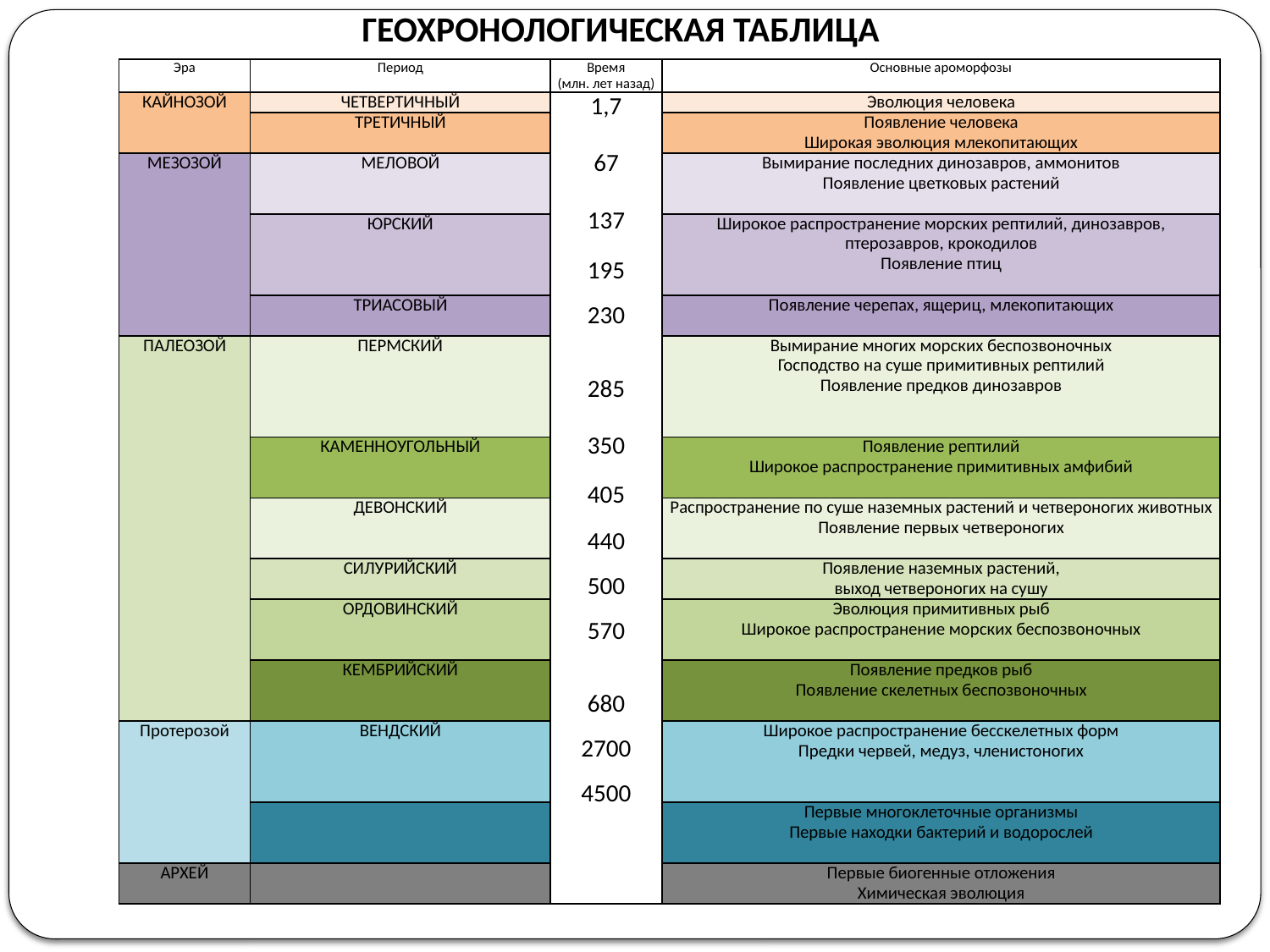

ГЕОХРОНОЛОГИЧЕСКАЯ ТАБЛИЦА
| Эра | Период | Время (млн. лет назад) | Основные ароморфозы |
| --- | --- | --- | --- |
| КАЙНОЗОЙ | ЧЕТВЕРТИЧНЫЙ | 1,7 67 137 195 230 285 350 405 440 500 570 680 2700 4500 | Эволюция человека |
|  | ТРЕТИЧНЫЙ |  | Появление человека Широкая эволюция млекопитающих |
| МЕЗОЗОЙ | МЕЛОВОЙ |  | Вымирание последних динозавров, аммонитов Появление цветковых растений |
|  | ЮРСКИЙ |  | Широкое распространение морских рептилий, динозавров, птерозавров, крокодилов Появление птиц |
|  | ТРИАСОВЫЙ |  | Появление черепах, ящериц, млекопитающих |
| ПАЛЕОЗОЙ | ПЕРМСКИЙ |  | Вымирание многих морских беспозвоночных Господство на суше примитивных рептилий Появление предков динозавров |
|  | КАМЕННОУГОЛЬНЫЙ |  | Появление рептилий Широкое распространение примитивных амфибий |
|  | ДЕВОНСКИЙ |  | Распространение по суше наземных растений и четвероногих животных Появление первых четвероногих |
|  | СИЛУРИЙСКИЙ |  | Появление наземных растений, выход четвероногих на сушу |
|  | ОРДОВИНСКИЙ |  | Эволюция примитивных рыб Широкое распространение морских беспозвоночных |
|  | КЕМБРИЙСКИЙ |  | Появление предков рыб Появление скелетных беспозвоночных |
| Протерозой | ВЕНДСКИЙ |  | Широкое распространение бесскелетных форм Предки червей, медуз, членистоногих |
|  |  |  | Первые многоклеточные организмы Первые находки бактерий и водорослей |
| АРХЕЙ |  |  | Первые биогенные отложения Химическая эволюция |